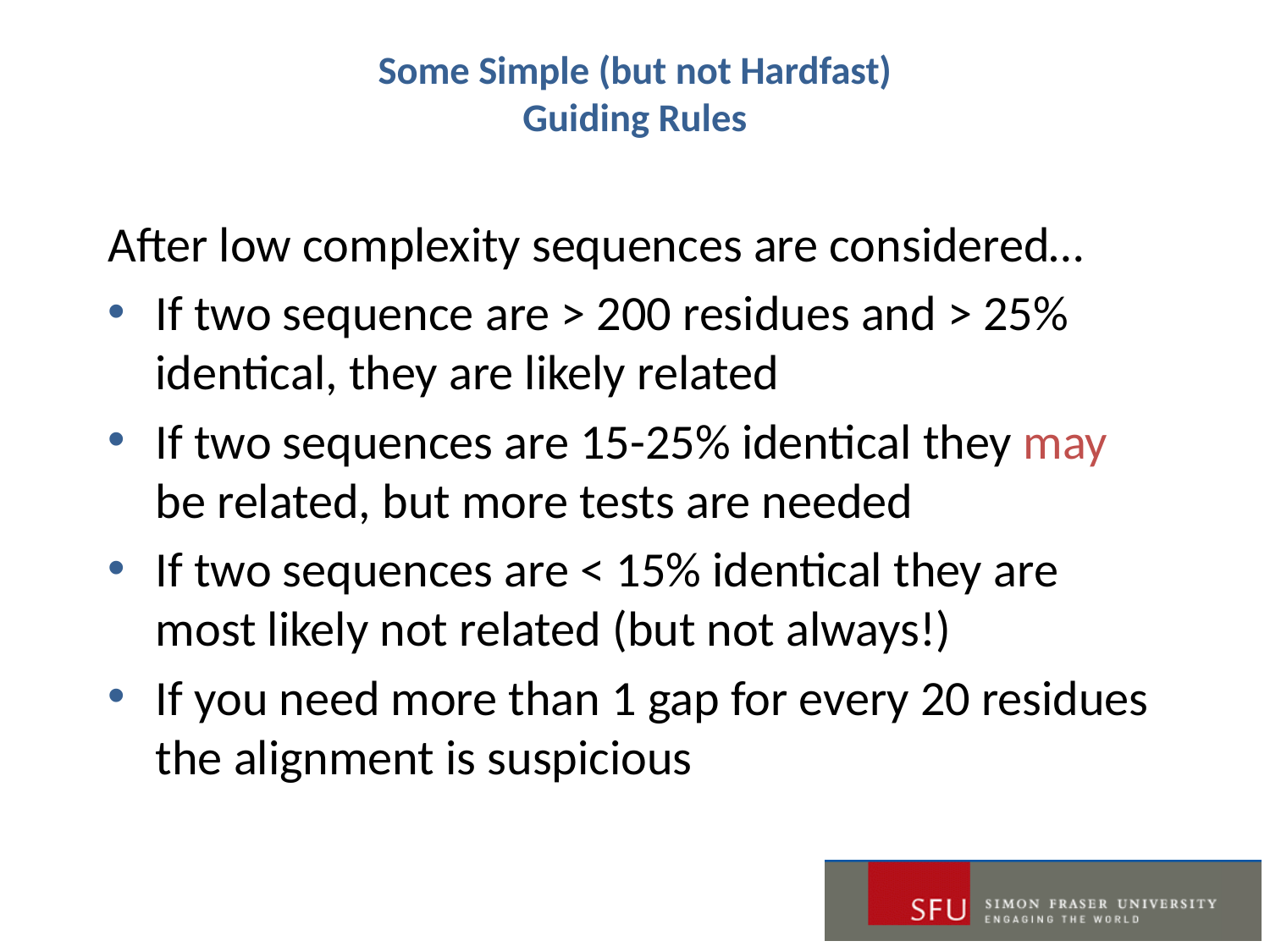

# Some Simple (but not Hardfast) Guiding Rules
After low complexity sequences are considered…
If two sequence are > 200 residues and > 25% identical, they are likely related
If two sequences are 15-25% identical they may be related, but more tests are needed
If two sequences are < 15% identical they are most likely not related (but not always!)
If you need more than 1 gap for every 20 residues the alignment is suspicious